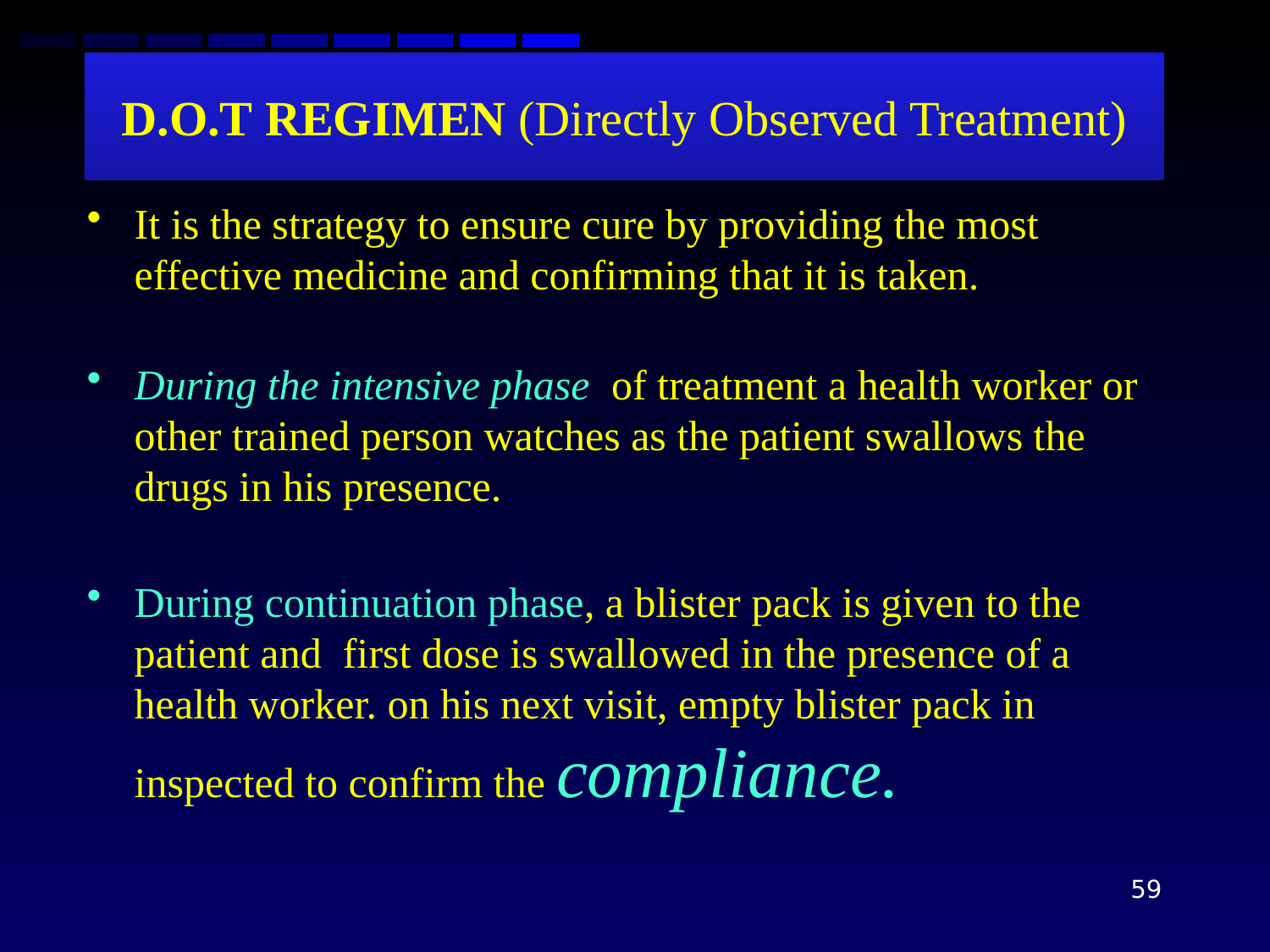

# D.O.T REGIMEN (Directly Observed Treatment)
It is the strategy to ensure cure by providing the most effective medicine and confirming that it is taken.
During the intensive phase  of treatment a health worker or other trained person watches as the patient swallows the drugs in his presence.
During continuation phase, a blister pack is given to the patient and  first dose is swallowed in the presence of a health worker. on his next visit, empty blister pack in inspected to confirm the compliance.
59